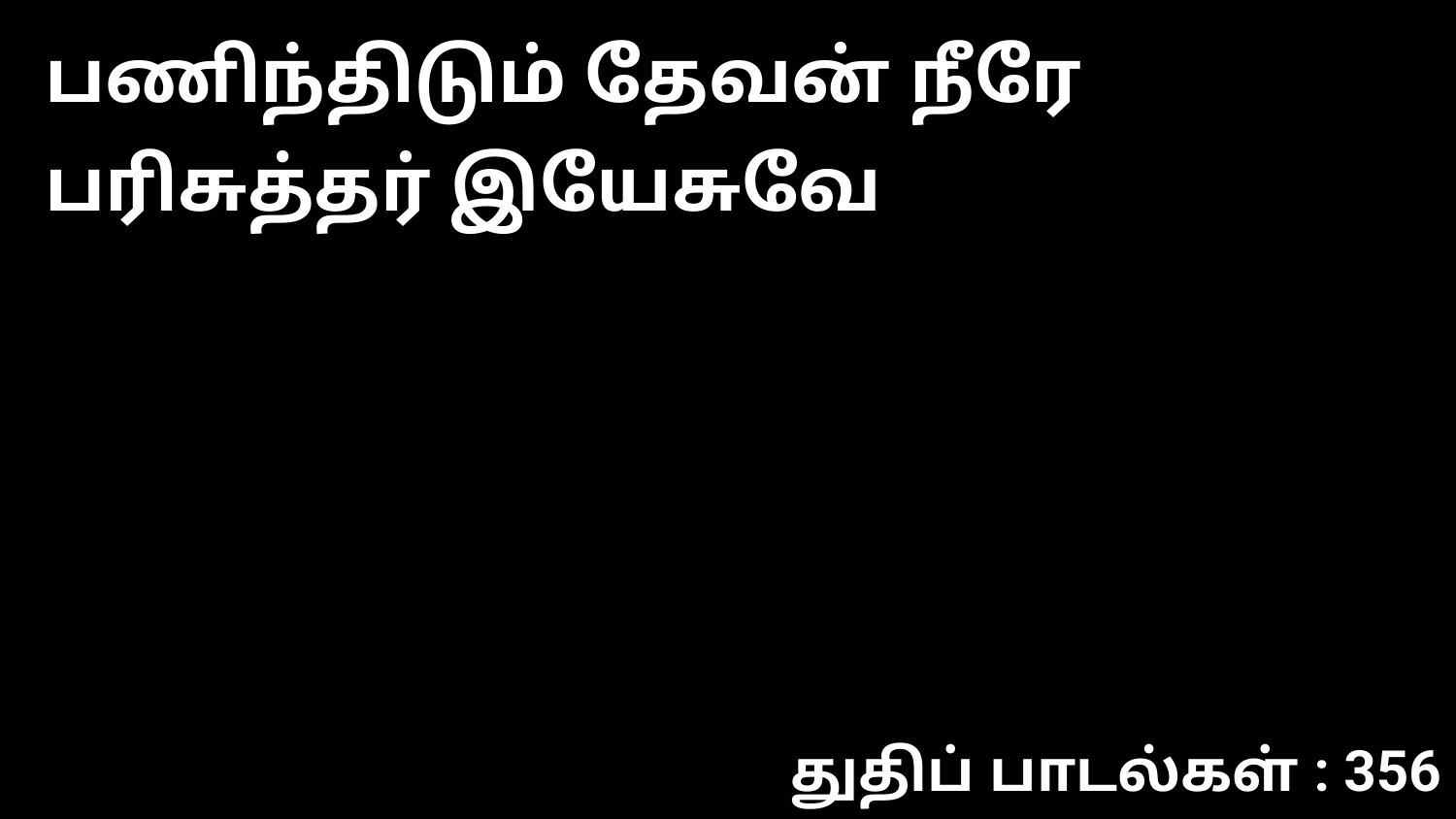

பணிந்திடும் தேவன் நீரே பரிசுத்தர் இயேசுவே
துதிப் பாடல்கள் : 356